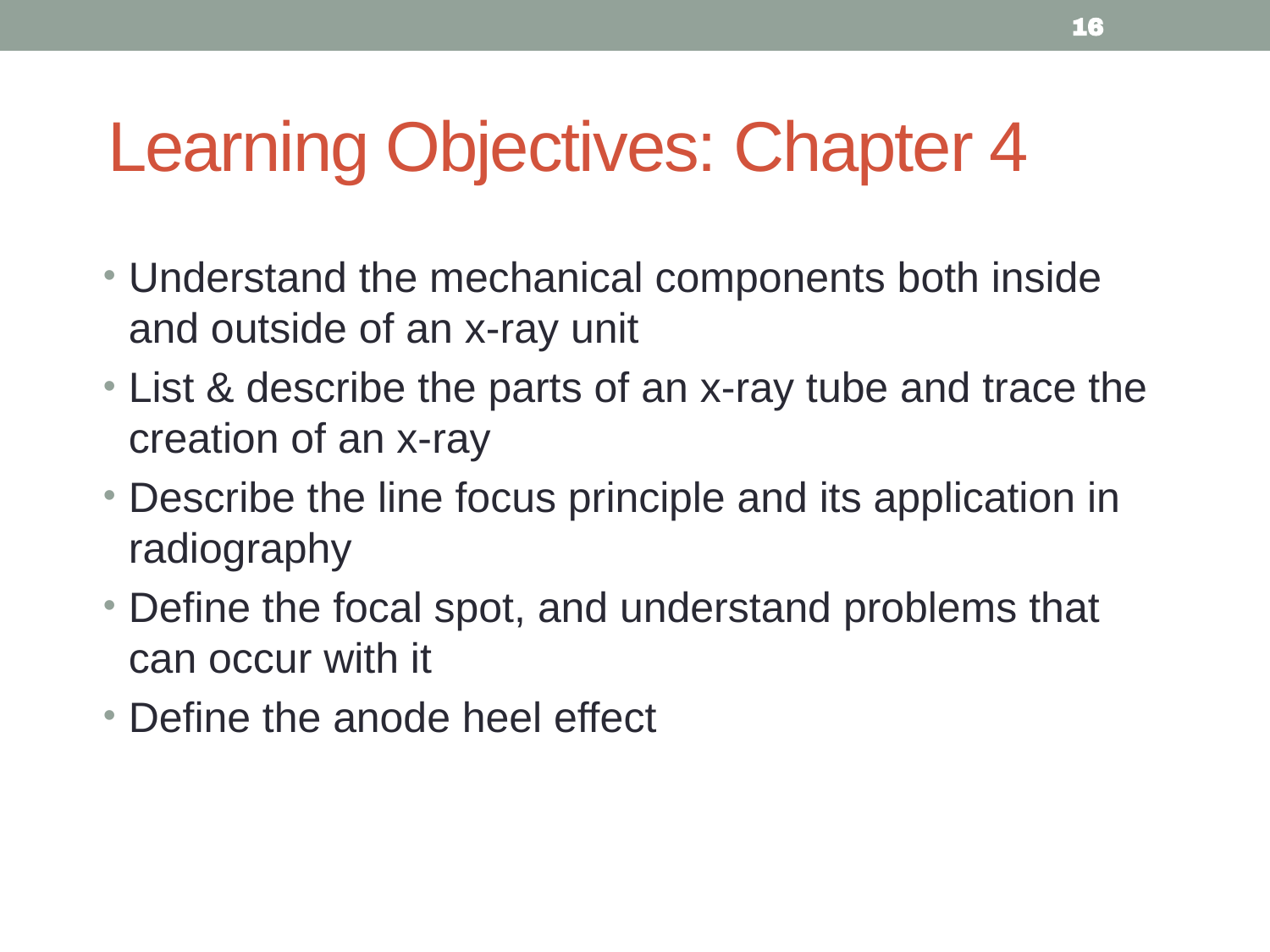

16
# Learning Objectives: Chapter 4
Understand the mechanical components both inside and outside of an x-ray unit
List & describe the parts of an x-ray tube and trace the creation of an x-ray
Describe the line focus principle and its application in radiography
Define the focal spot, and understand problems that can occur with it
Define the anode heel effect